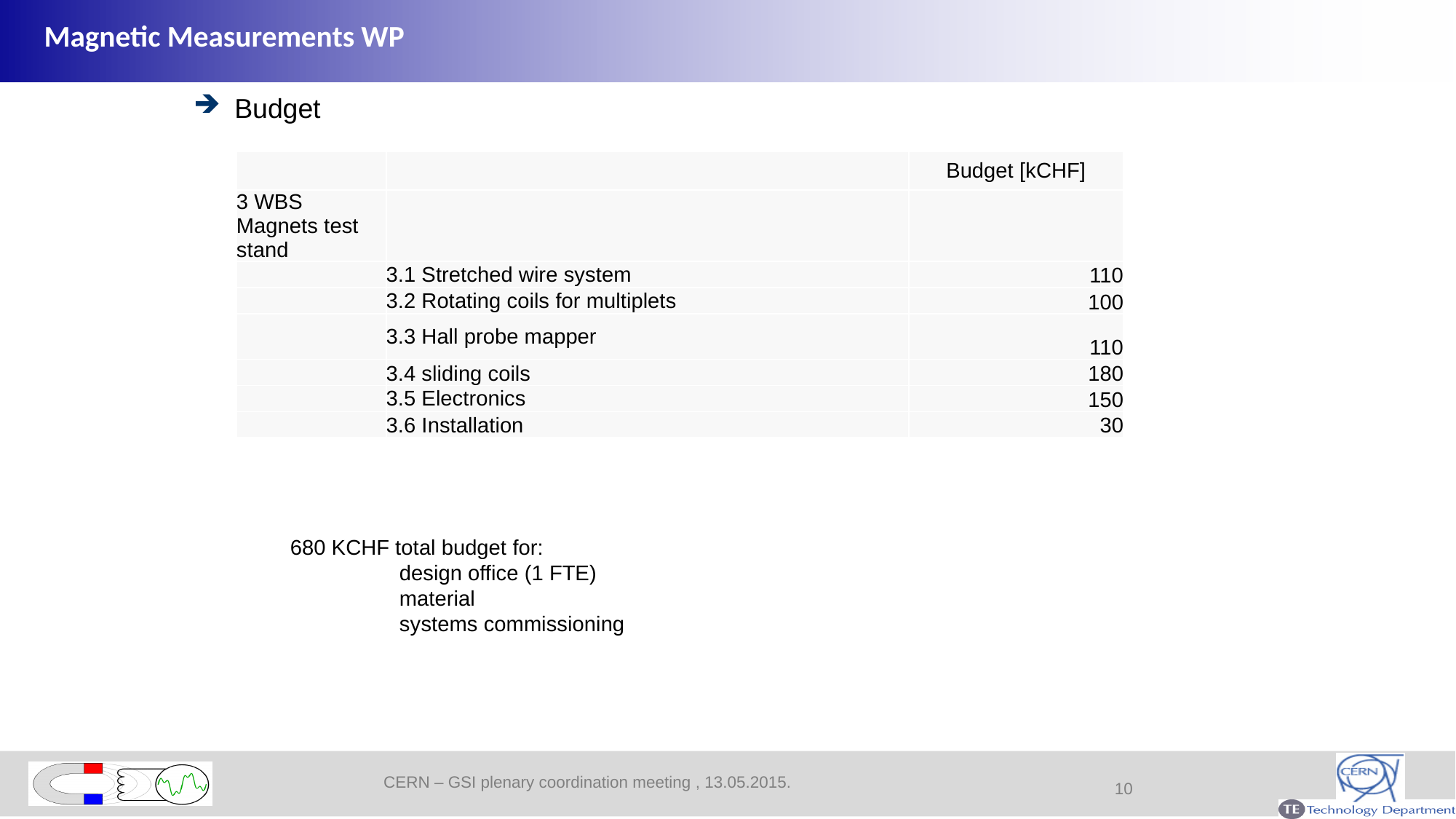

Magnetic Measurements WP
Budget

|  |  | Budget [kCHF] |
| --- | --- | --- |
| 3 WBS Magnets test stand |  |  |
|  | 3.1 Stretched wire system | 110 |
|  | 3.2 Rotating coils for multiplets | 100 |
|  | 3.3 Hall probe mapper | 110 |
|  | 3.4 sliding coils | 180 |
|  | 3.5 Electronics | 150 |
|  | 3.6 Installation | 30 |
680 KCHF total budget for:
	design office (1 FTE)
	material
	systems commissioning
10